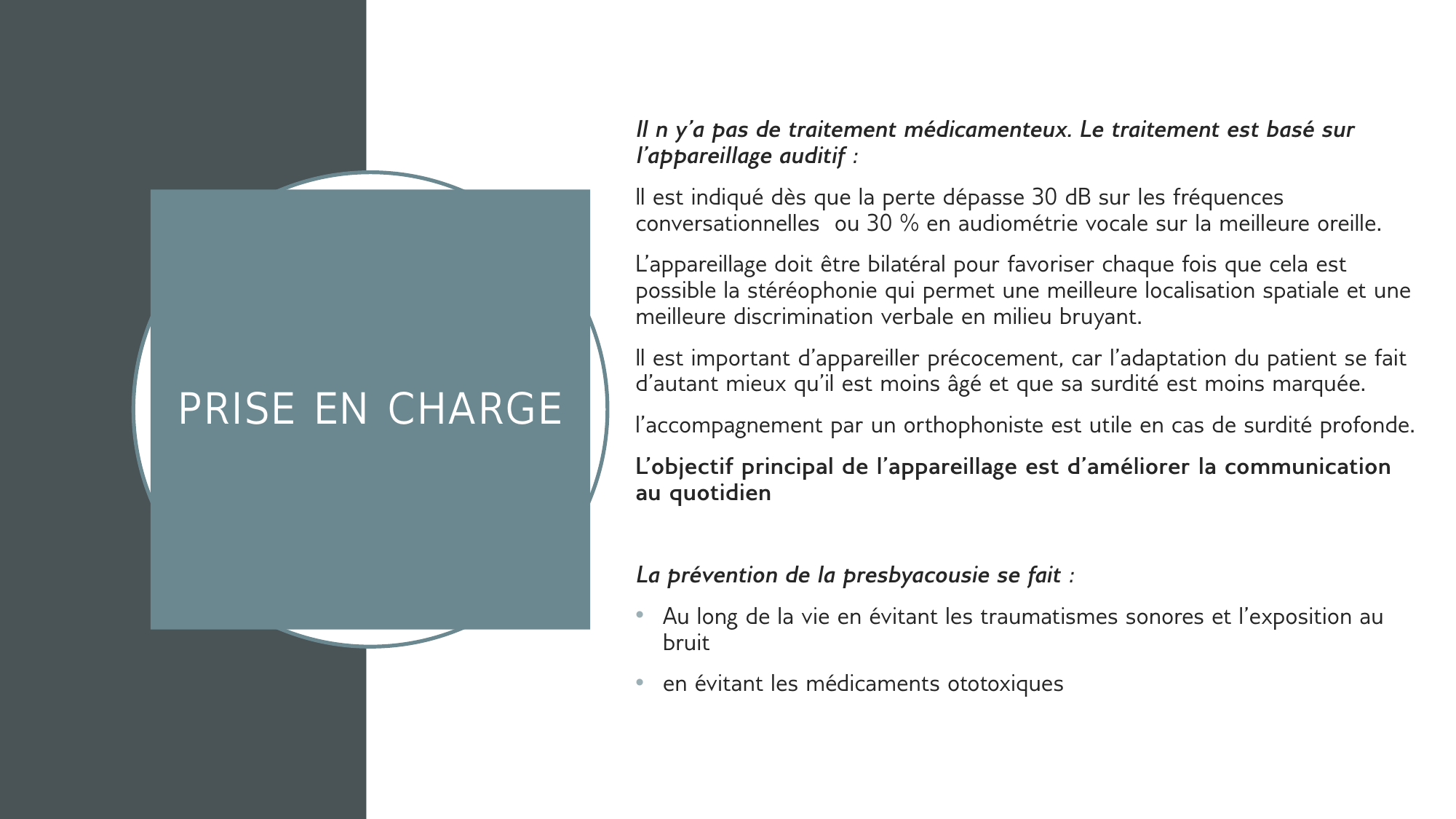

Il n y’a pas de traitement médicamenteux. Le traitement est basé sur l’appareillage auditif :
Il est indiqué dès que la perte dépasse 30 dB sur les fréquences conversationnelles  ou 30 % en audiométrie vocale sur la meilleure oreille.
L’appareillage doit être bilatéral pour favoriser chaque fois que cela est possible la stéréophonie qui permet une meilleure localisation spatiale et une meilleure discrimination verbale en milieu bruyant.
Il est important d’appareiller précocement, car l’adaptation du patient se fait d’autant mieux qu’il est moins âgé et que sa surdité est moins marquée.
l’accompagnement par un orthophoniste est utile en cas de surdité profonde.
L’objectif principal de l’appareillage est d’améliorer la communication au quotidien

La prévention de la presbyacousie se fait :
Au long de la vie en évitant les traumatismes sonores et l’exposition au bruit
en évitant les médicaments ototoxiques

# Prise en charge